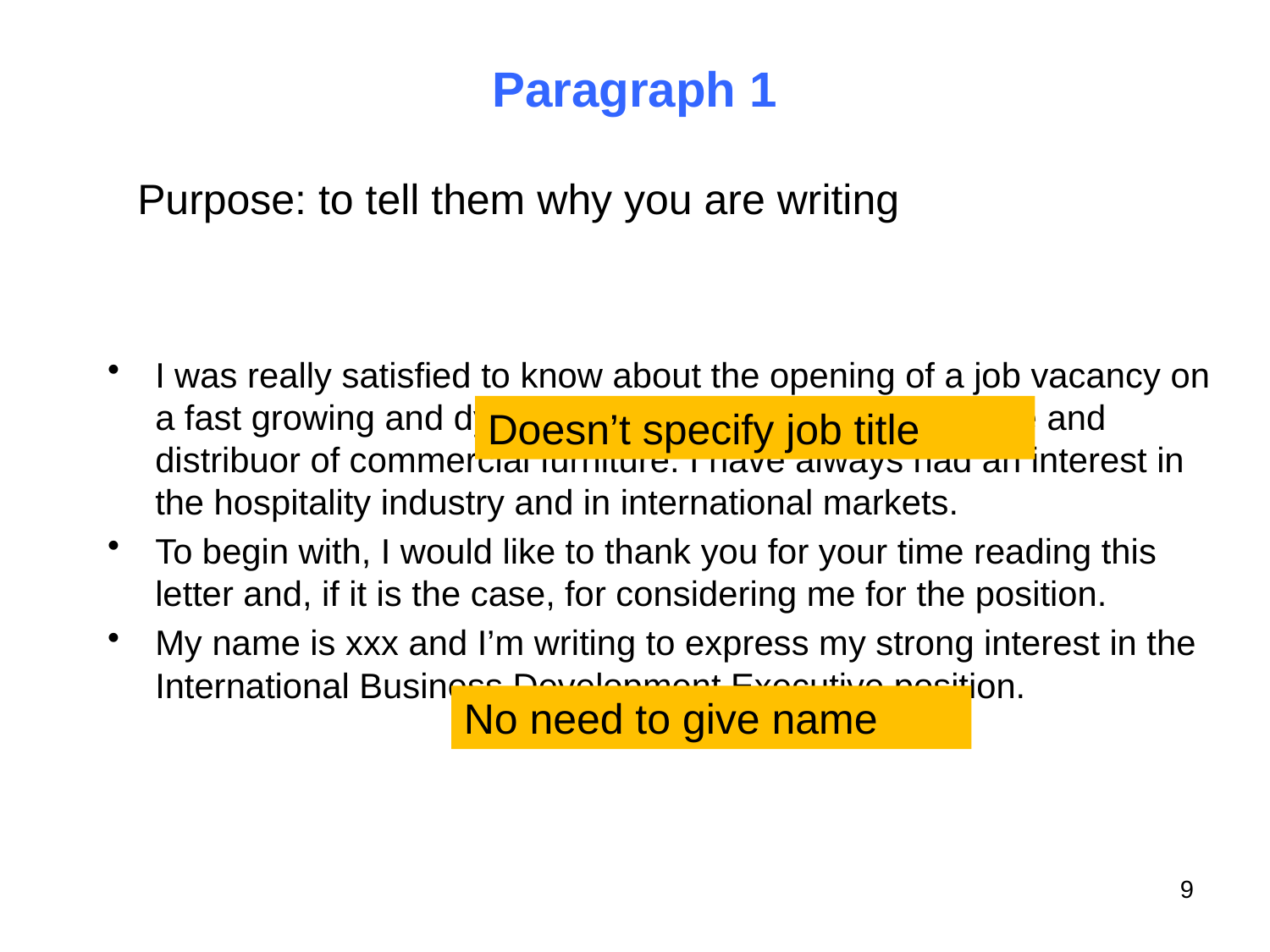

# Paragraph 1
Purpose: to tell them why you are writing
I was really satisfied to know about the opening of a job vacancy on a fast growing and dynamic company like a manufacture and distribuor of commercial furniture. I have always had an interest in the hospitality industry and in international markets.
To begin with, I would like to thank you for your time reading this letter and, if it is the case, for considering me for the position.
My name is xxx and I’m writing to express my strong interest in the International Business Development Executive position.
Doesn’t specify job title
No need to give name
9